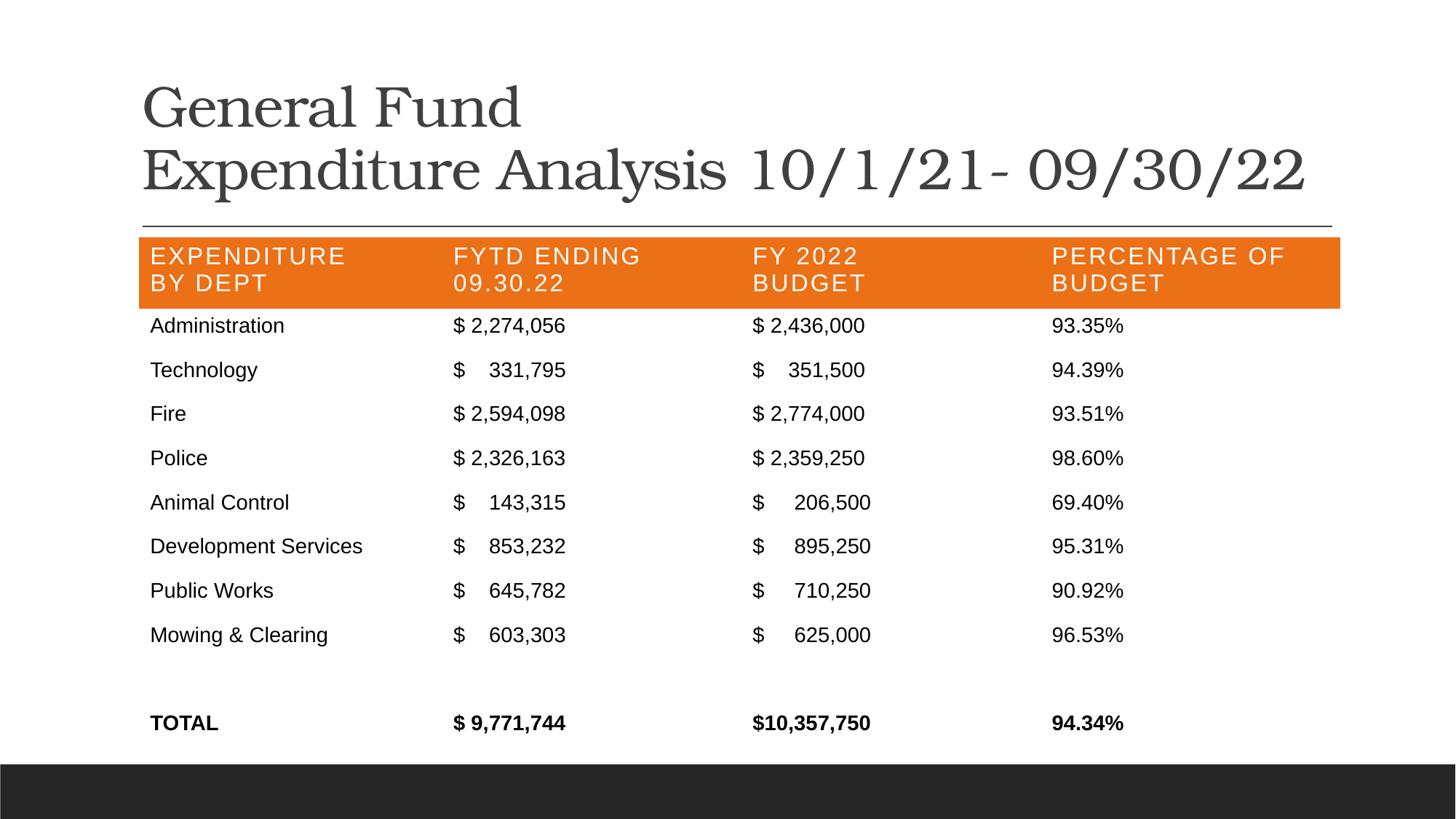

# General Fund Expenditure Analysis 10/1/21- 09/30/22
| expenditure By dept | FYTD Ending 09.30.22 | Fy 2022 budget | Percentage of budget |
| --- | --- | --- | --- |
| Administration | $ 2,274,056 | $ 2,436,000 | 93.35% |
| Technology | $ 331,795 | $ 351,500 | 94.39% |
| Fire | $ 2,594,098 | $ 2,774,000 | 93.51% |
| Police | $ 2,326,163 | $ 2,359,250 | 98.60% |
| Animal Control | $ 143,315 | $ 206,500 | 69.40% |
| Development Services | $ 853,232 | $ 895,250 | 95.31% |
| Public Works | $ 645,782 | $ 710,250 | 90.92% |
| Mowing & Clearing | $ 603,303 | $ 625,000 | 96.53% |
|  |  |  |  |
| TOTAL | $ 9,771,744 | $10,357,750 | 94.34% |